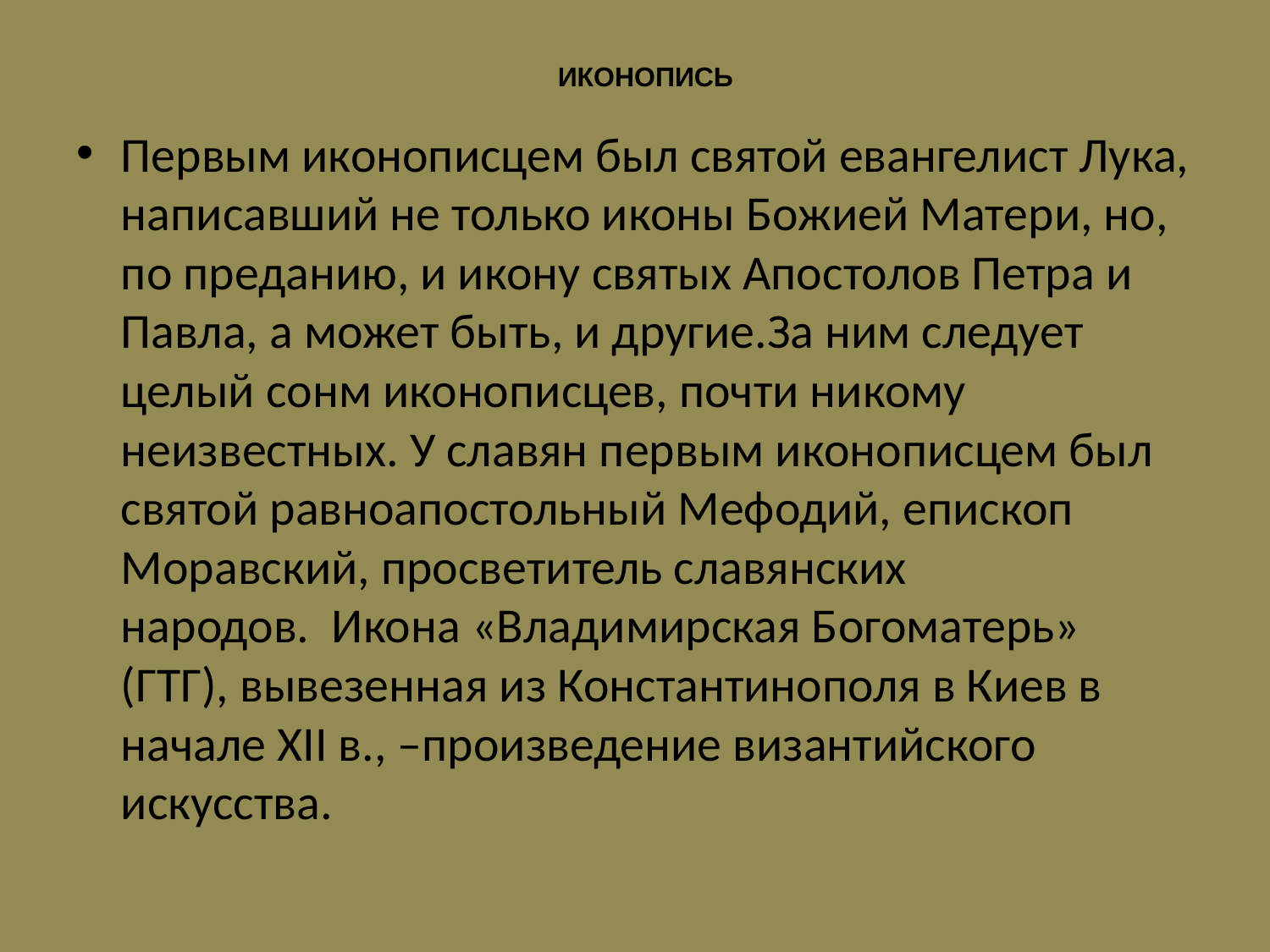

# ИКОНОПИСЬ
Первым иконописцем был святой евангелист Лука, написавший не только иконы Божией Матери, но, по преданию, и икону святых Апостолов Петра и Павла, а может быть, и другие.За ним следует целый сонм иконописцев, почти никому неизвестных. У славян первым иконописцем был святой равноапостольный Мефодий, епископ Моравский, просветитель славянских народов.  Икона «Владимирская Богоматерь» (ГТГ), вывезенная из Константинополя в Киев в начале XII в., –произведение византийского искусства.